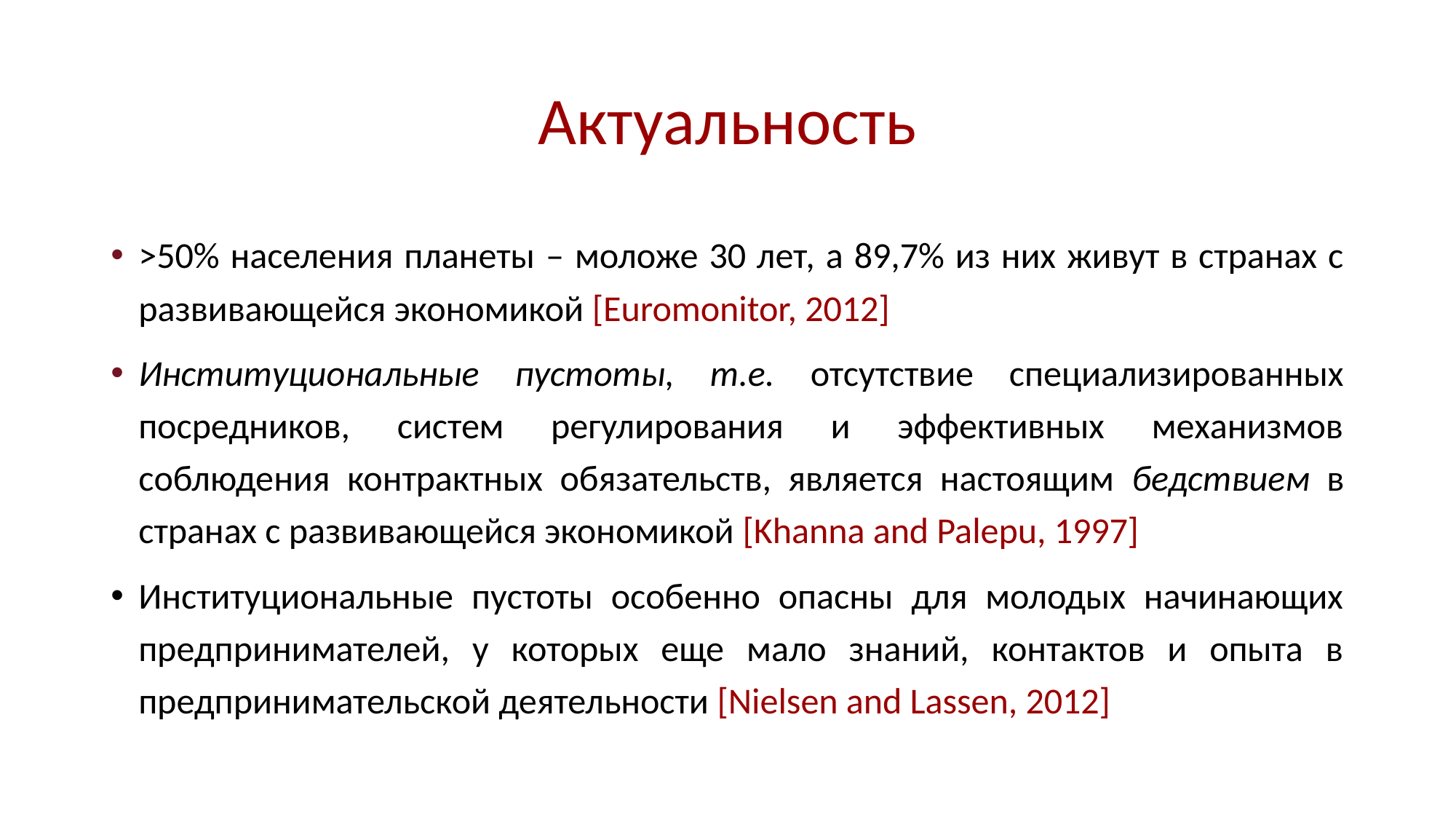

# Актуальность
>50% населения планеты – моложе 30 лет, а 89,7% из них живут в странах с развивающейся экономикой [Euromonitor, 2012]
Институциональные пустоты, т.е. отсутствие специализированных посредников, систем регулирования и эффективных механизмов соблюдения контрактных обязательств, является настоящим бедствием в странах с развивающейся экономикой [Khanna and Palepu, 1997]
Институциональные пустоты особенно опасны для молодых начинающих предпринимателей, у которых еще мало знаний, контактов и опыта в предпринимательской деятельности [Nielsen and Lassen, 2012]